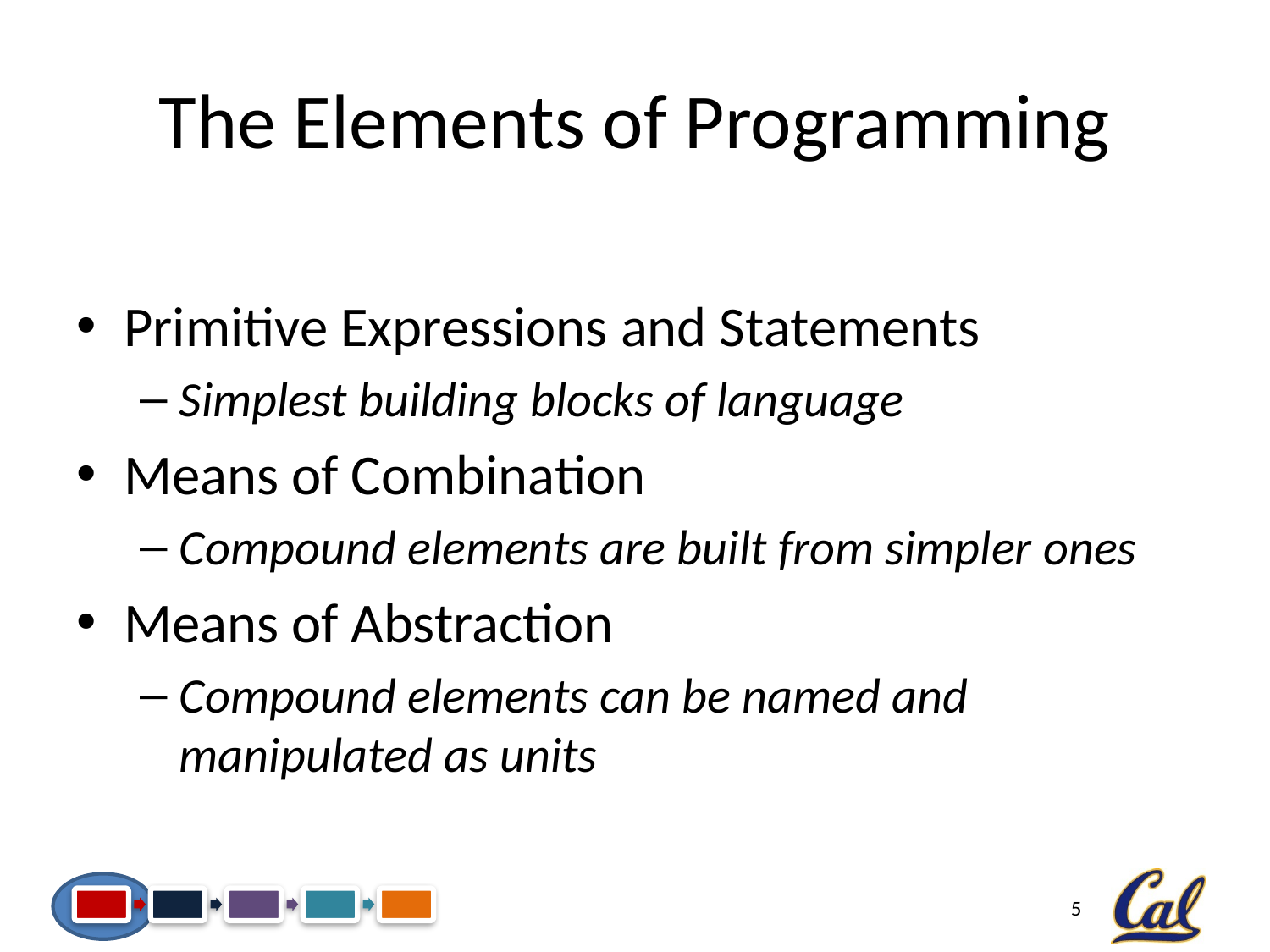

# The Elements of Programming
Primitive Expressions and Statements
Simplest building blocks of language
Means of Combination
Compound elements are built from simpler ones
Means of Abstraction
Compound elements can be named and manipulated as units